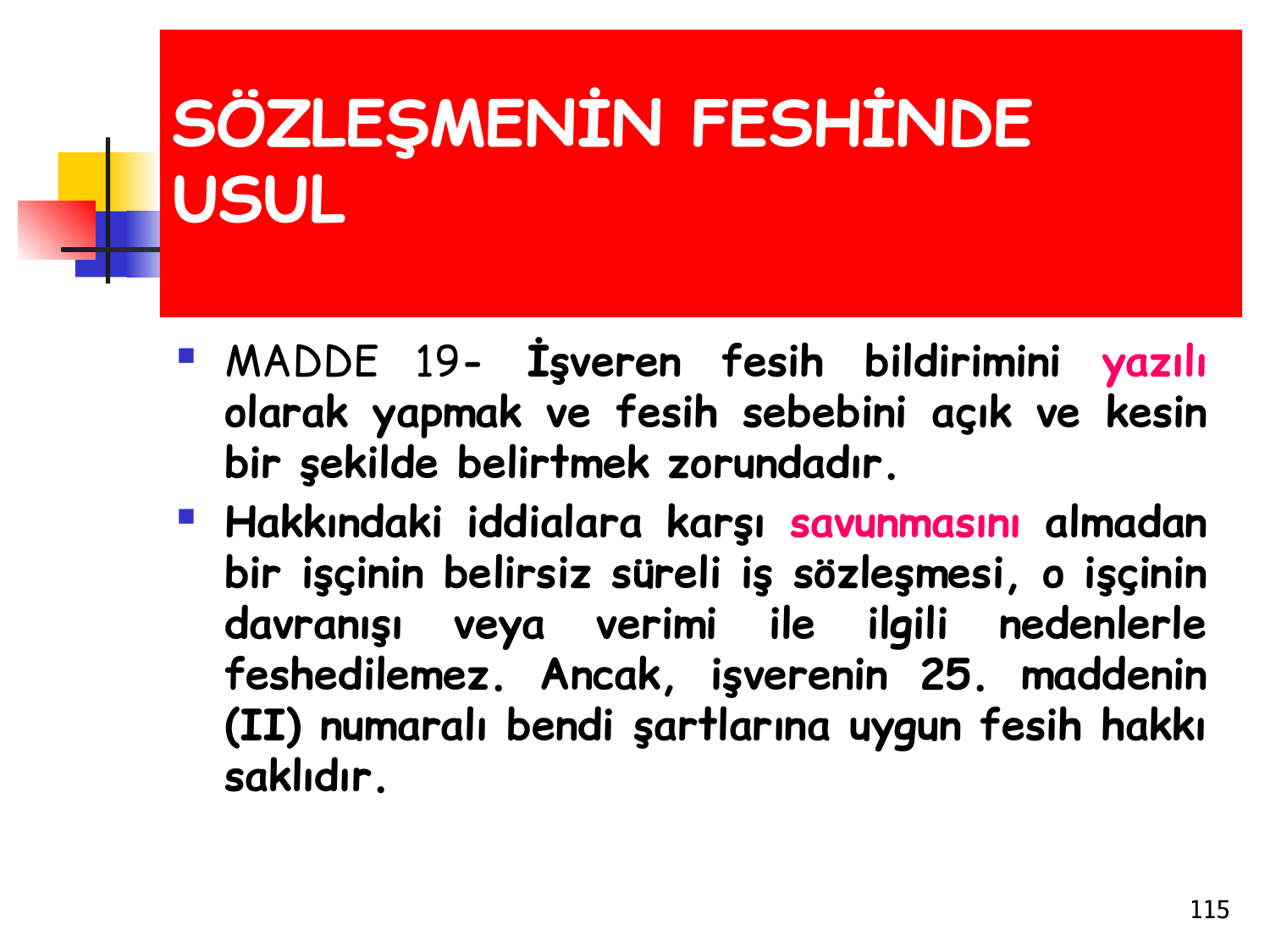

# SÖZLEŞMENİN FESHİNDE USUL
MADDE 19- İşveren fesih bildirimini yazılı olarak yapmak ve fesih sebebini açık ve kesin bir şekilde belirtmek zorundadır.
Hakkındaki iddialara karşı savunmasını almadan bir işçinin belirsiz süreli iş sözleşmesi, o işçinin davranışı veya verimi ile ilgili nedenlerle feshedilemez. Ancak, işverenin 25. maddenin (II) numaralı bendi şartlarına uygun fesih hakkı saklıdır.
115